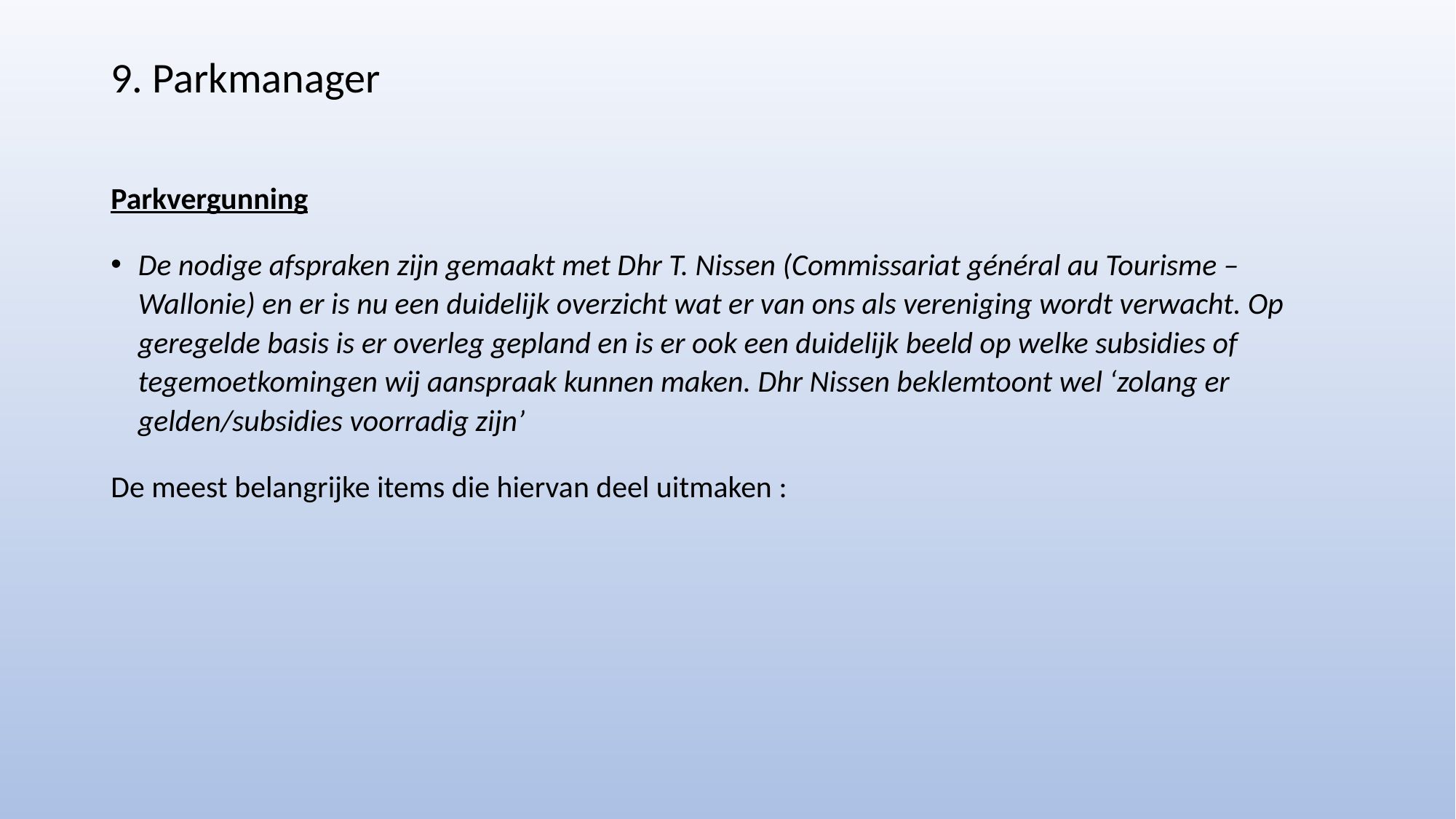

# 9. Parkmanager
Parkvergunning
De nodige afspraken zijn gemaakt met Dhr T. Nissen (Commissariat général au Tourisme – Wallonie) en er is nu een duidelijk overzicht wat er van ons als vereniging wordt verwacht. Op geregelde basis is er overleg gepland en is er ook een duidelijk beeld op welke subsidies of tegemoetkomingen wij aanspraak kunnen maken. Dhr Nissen beklemtoont wel ‘zolang er gelden/subsidies voorradig zijn’
De meest belangrijke items die hiervan deel uitmaken :